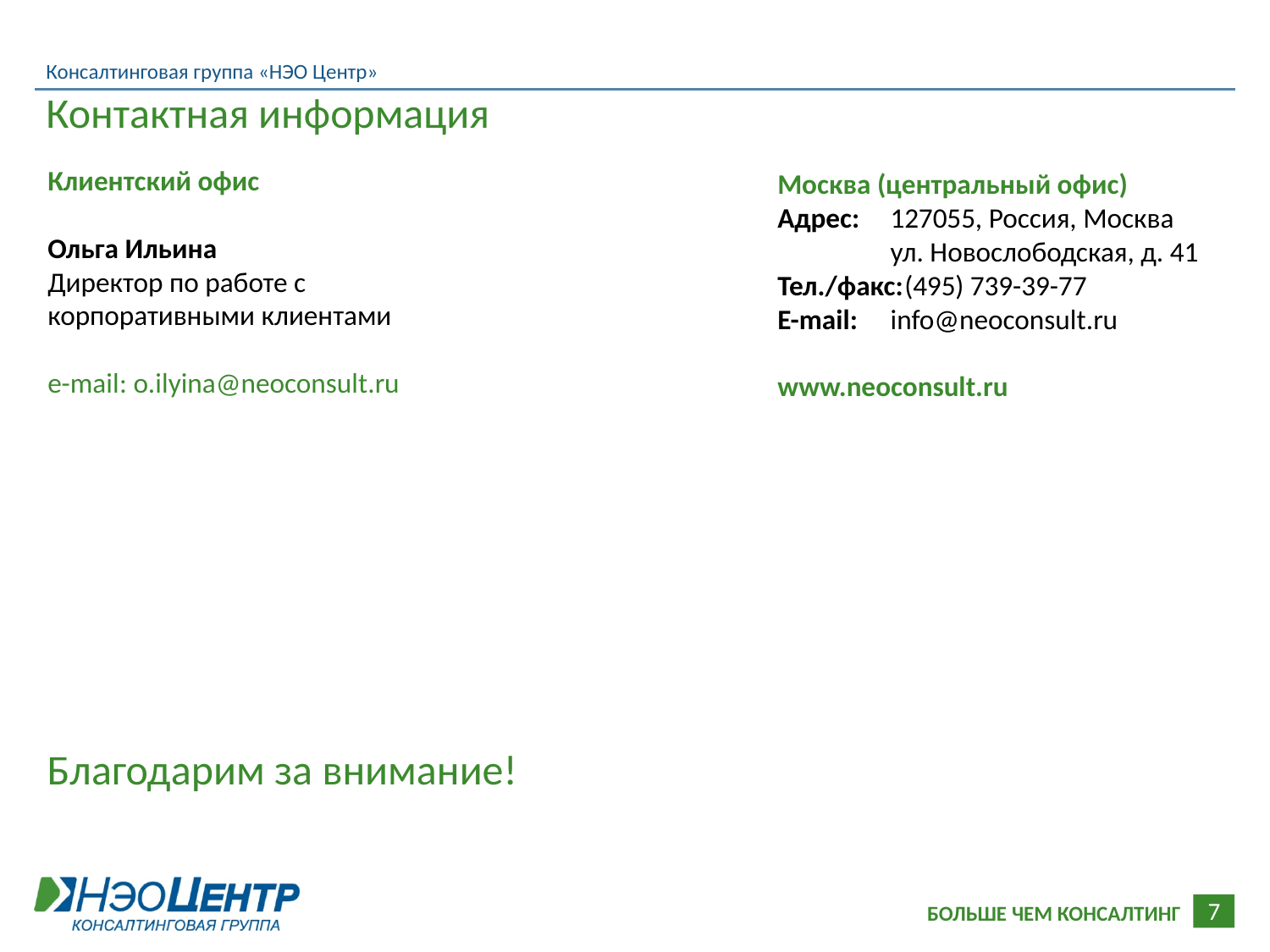

Консалтинговая группа «НЭО Центр»
Контактная информация
Клиентский офис

Ольга Ильина
Директор по работе с
корпоративными клиентами

e-mail: o.ilyina@neoconsult.ru
Москва (центральный офис)
Адрес:	127055, Россия, Москва
	ул. Новослободская, д. 41
Тел./факс:	(495) 739-39-77
E-mail:	info@neoconsult.ru

www.neoconsult.ru

Благодарим за внимание!
7